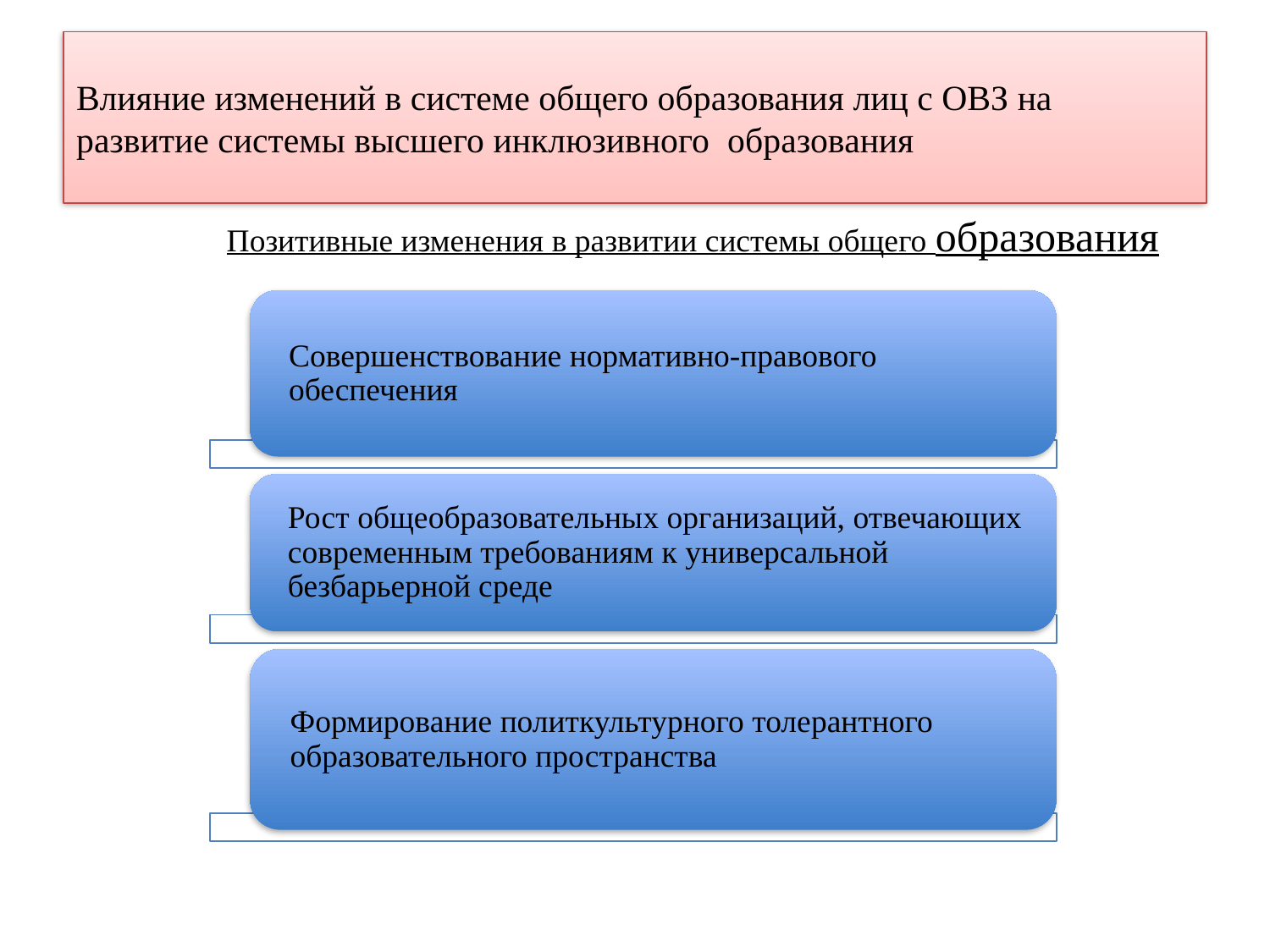

# Влияние изменений в системе общего образования лиц с ОВЗ на развитие системы высшего инклюзивного  образования
Позитивные изменения в развитии системы общего образования
Совершенствование нормативно-правового обеспечения
Рост общеобразовательных организаций, отвечающих современным требованиям к универсальной безбарьерной среде
Формирование политкультурного толерантного образовательного пространства